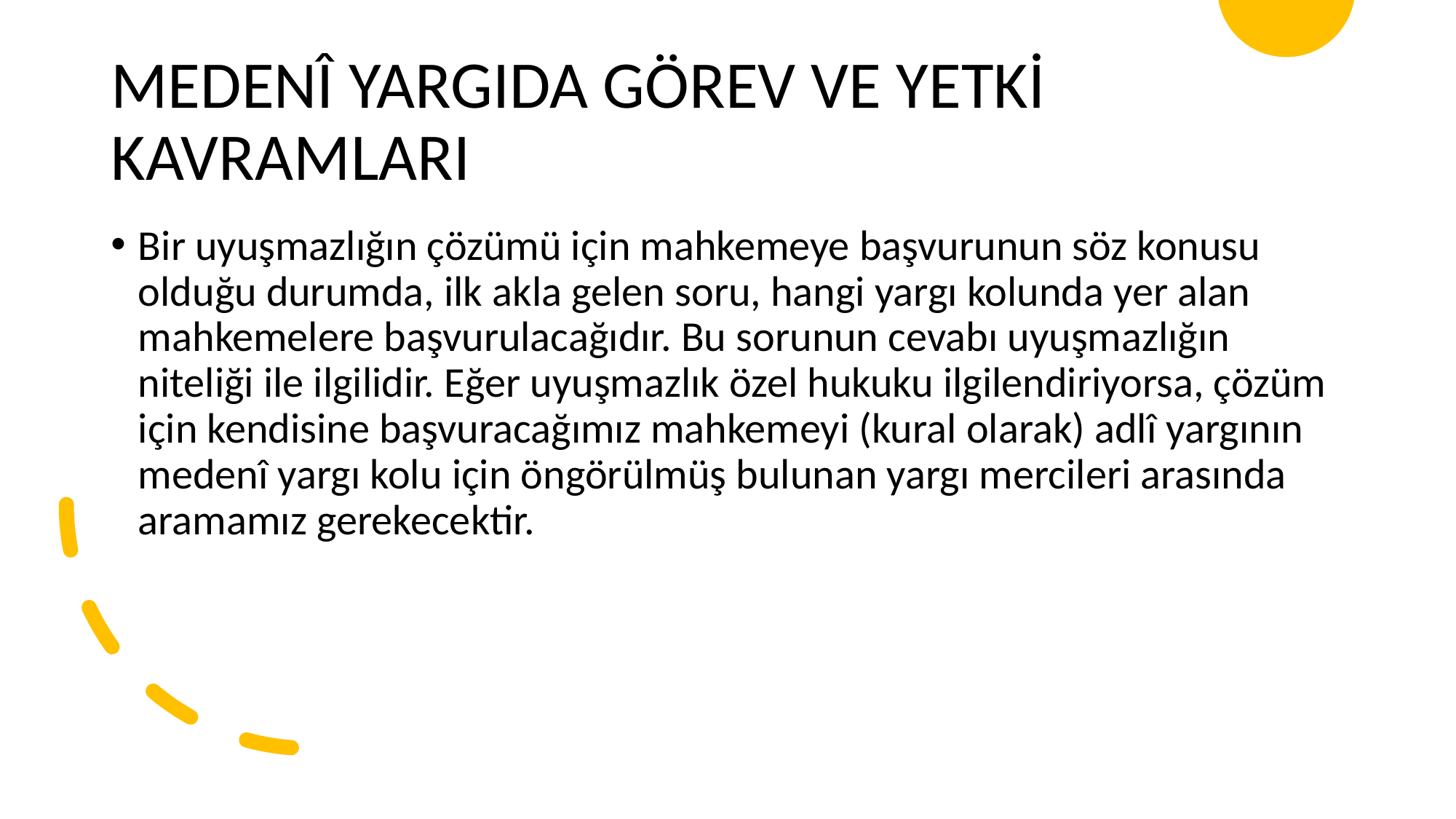

# MEDENÎ YARGIDA GÖREV VE YETKİ KAVRAMLARI
Bir uyuşmazlığın çözümü için mahkemeye başvurunun söz konusu olduğu durumda, ilk akla gelen soru, hangi yargı kolunda yer alan mahkemelere başvurulacağıdır. Bu sorunun cevabı uyuşmazlığın niteliği ile ilgilidir. Eğer uyuşmazlık özel hukuku ilgilendiriyorsa, çözüm için kendisine başvuracağımız mahkemeyi (kural olarak) adlî yargının medenî yargı kolu için öngörülmüş bulunan yargı mercileri arasında aramamız gerekecektir.